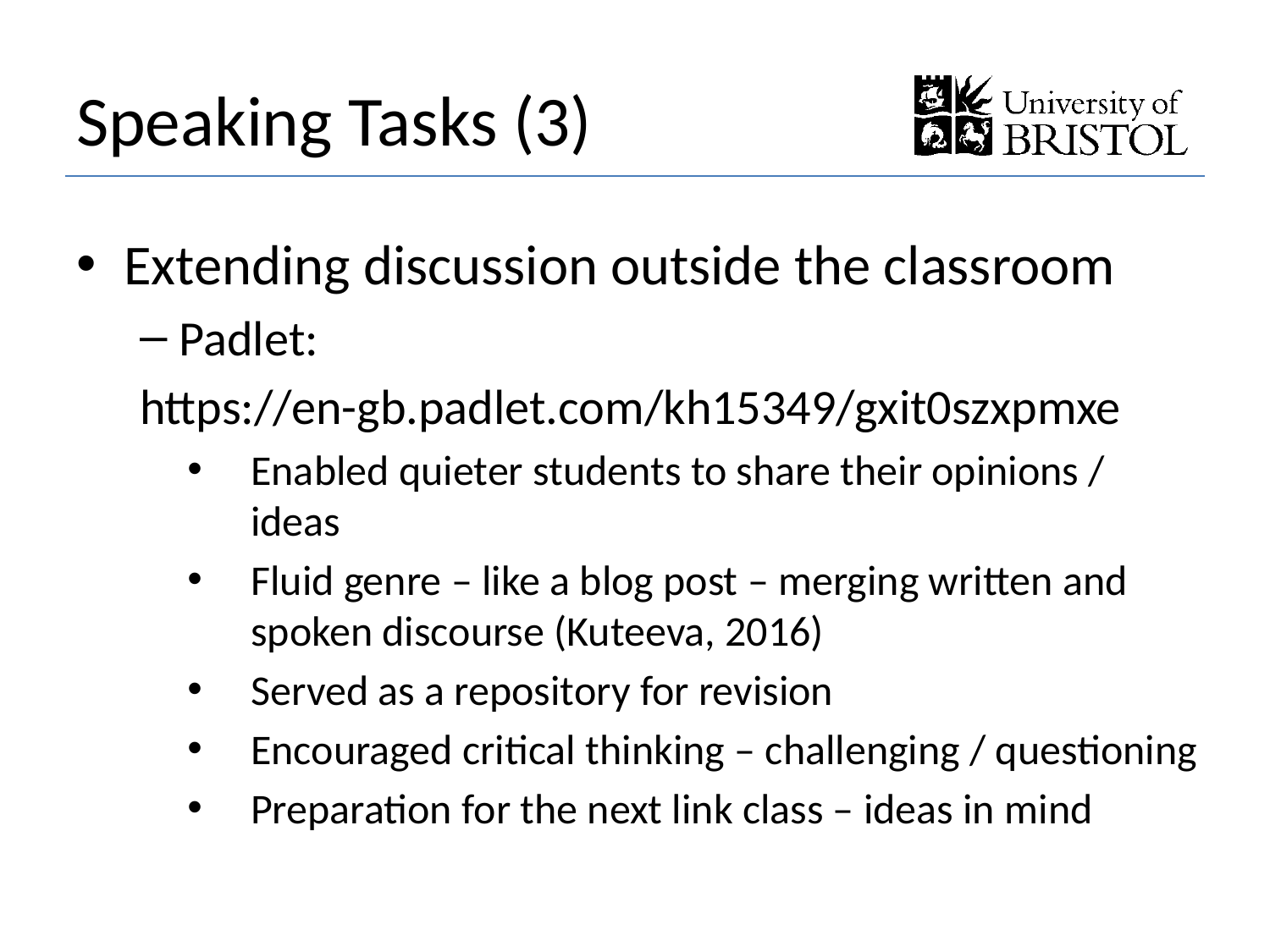

# Speaking Tasks (3)
Extending discussion outside the classroom
Padlet:
https://en-gb.padlet.com/kh15349/gxit0szxpmxe
Enabled quieter students to share their opinions / ideas
Fluid genre – like a blog post – merging written and spoken discourse (Kuteeva, 2016)
Served as a repository for revision
Encouraged critical thinking – challenging / questioning
Preparation for the next link class – ideas in mind